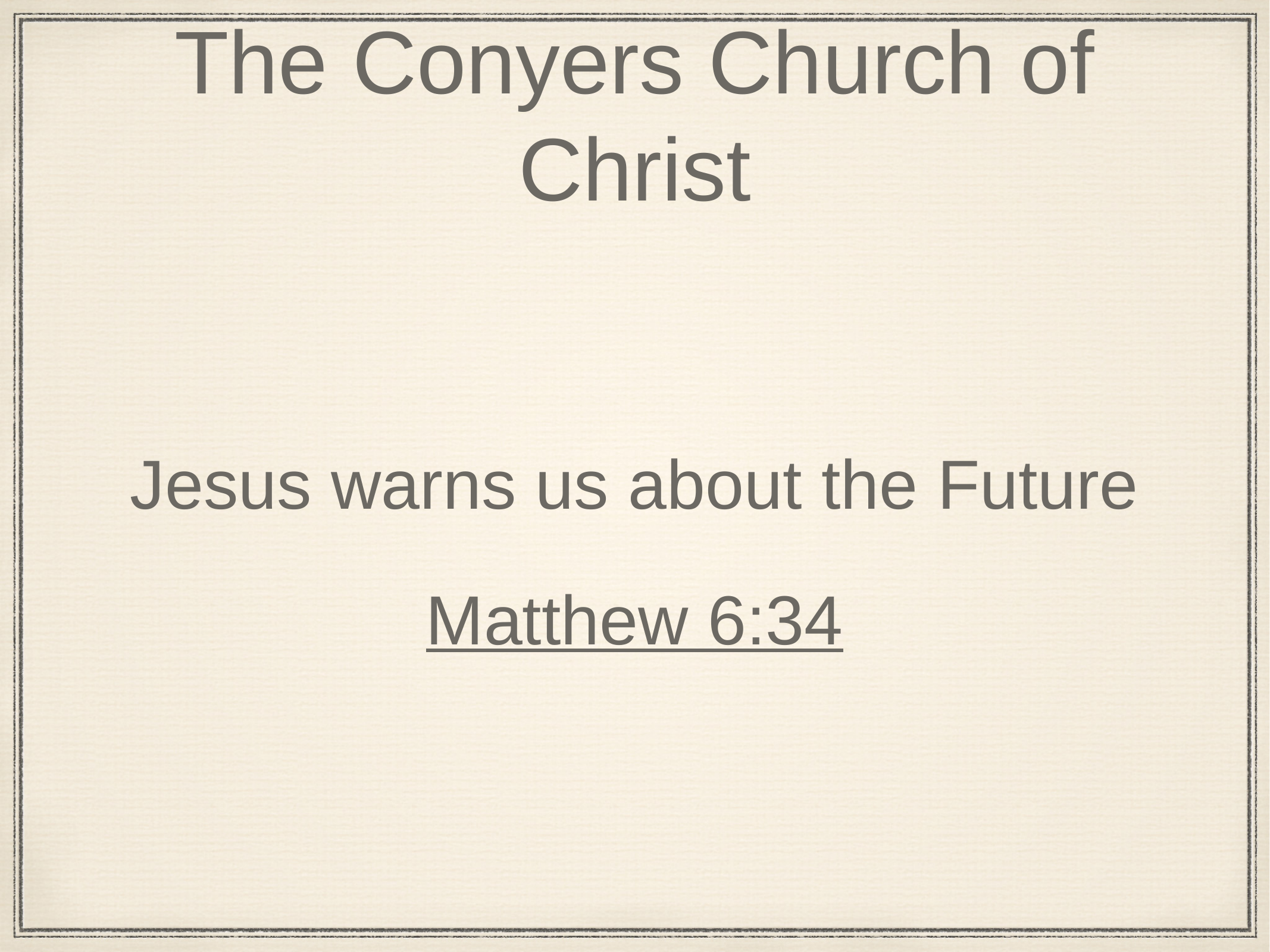

# The Conyers Church of Christ
Jesus warns us about the Future
Matthew 6:34